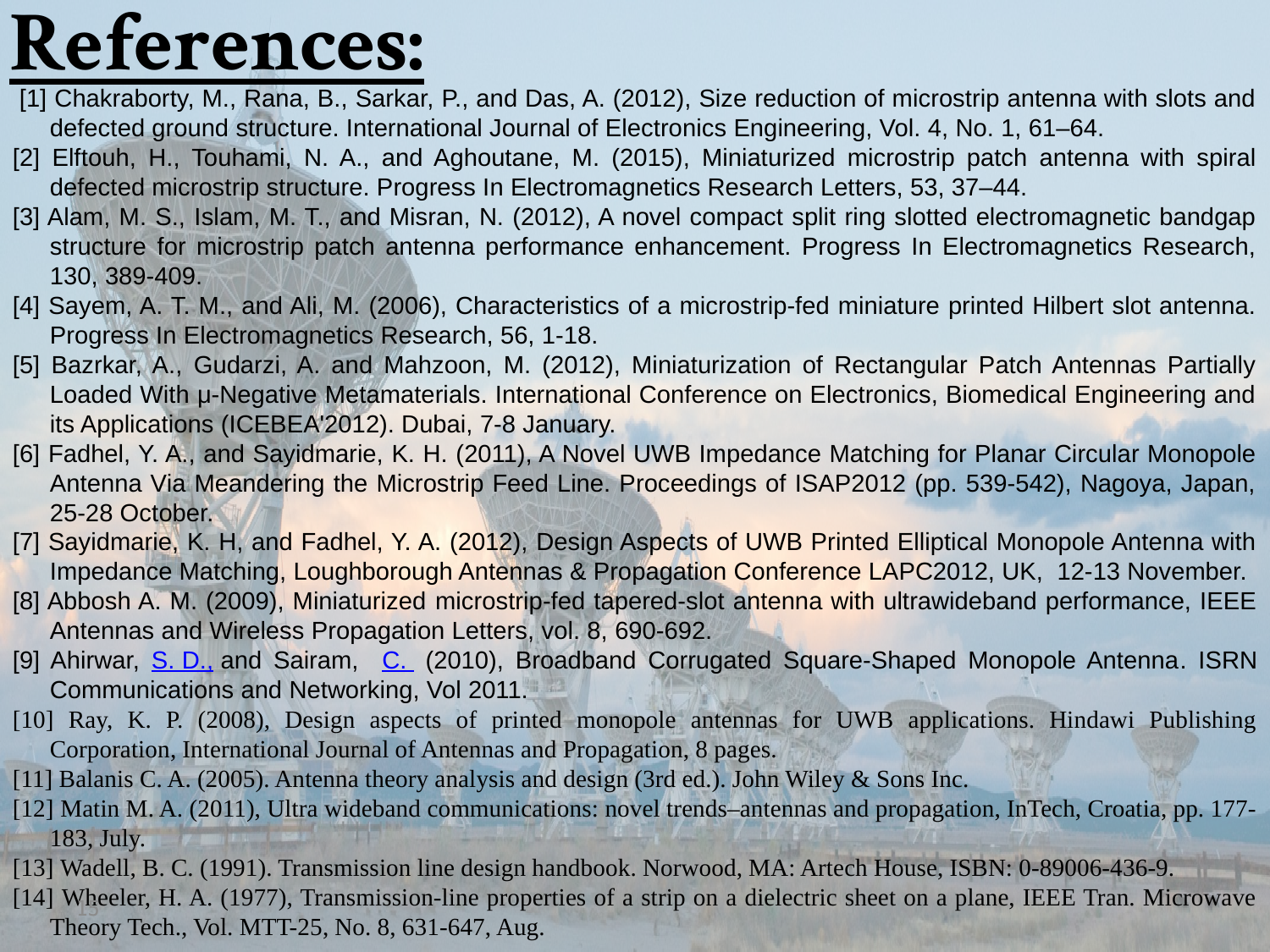

# References:
 [1] Chakraborty, M., Rana, B., Sarkar, P., and Das, A. (2012), Size reduction of microstrip antenna with slots and defected ground structure. International Journal of Electronics Engineering, Vol. 4, No. 1, 61–64.
[2] Elftouh, H., Touhami, N. A., and Aghoutane, M. (2015), Miniaturized microstrip patch antenna with spiral defected microstrip structure. Progress In Electromagnetics Research Letters, 53, 37–44.
[3] Alam, M. S., Islam, M. T., and Misran, N. (2012), A novel compact split ring slotted electromagnetic bandgap structure for microstrip patch antenna performance enhancement. Progress In Electromagnetics Research, 130, 389-409.
[4] Sayem, A. T. M., and Ali, M. (2006), Characteristics of a microstrip-fed miniature printed Hilbert slot antenna. Progress In Electromagnetics Research, 56, 1-18.
[5] Bazrkar, A., Gudarzi, A. and Mahzoon, M. (2012), Miniaturization of Rectangular Patch Antennas Partially Loaded With μ-Negative Metamaterials. International Conference on Electronics, Biomedical Engineering and its Applications (ICEBEA'2012). Dubai, 7-8 January.
[6] Fadhel, Y. A., and Sayidmarie, K. H. (2011), A Novel UWB Impedance Matching for Planar Circular Monopole Antenna Via Meandering the Microstrip Feed Line. Proceedings of ISAP2012 (pp. 539-542), Nagoya, Japan, 25-28 October.
[7] Sayidmarie, K. H, and Fadhel, Y. A. (2012), Design Aspects of UWB Printed Elliptical Monopole Antenna with Impedance Matching, Loughborough Antennas & Propagation Conference LAPC2012, UK,  12-13 November.
[8] Abbosh A. M. (2009), Miniaturized microstrip-fed tapered-slot antenna with ultrawideband performance, IEEE Antennas and Wireless Propagation Letters, vol. 8, 690-692.
[9] Ahirwar, S. D., and Sairam,  C.  (2010), Broadband Corrugated Square-Shaped Monopole Antenna. ISRN Communications and Networking, Vol 2011.
[10] Ray, K. P. (2008), Design aspects of printed monopole antennas for UWB applications. Hindawi Publishing Corporation, International Journal of Antennas and Propagation, 8 pages.
[11] Balanis C. A. (2005). Antenna theory analysis and design (3rd ed.). John Wiley & Sons Inc.
[12] Matin M. A. (2011), Ultra wideband communications: novel trends–antennas and propagation, InTech, Croatia, pp. 177-183, July.
[13] Wadell, B. C. (1991). Transmission line design handbook. Norwood, MA: Artech House, ISBN: 0-89006-436-9.
[14] Wheeler, H. A. (1977), Transmission-line properties of a strip on a dielectric sheet on a plane, IEEE Tran. Microwave Theory Tech., Vol. MTT-25, No. 8, 631-647, Aug.
15